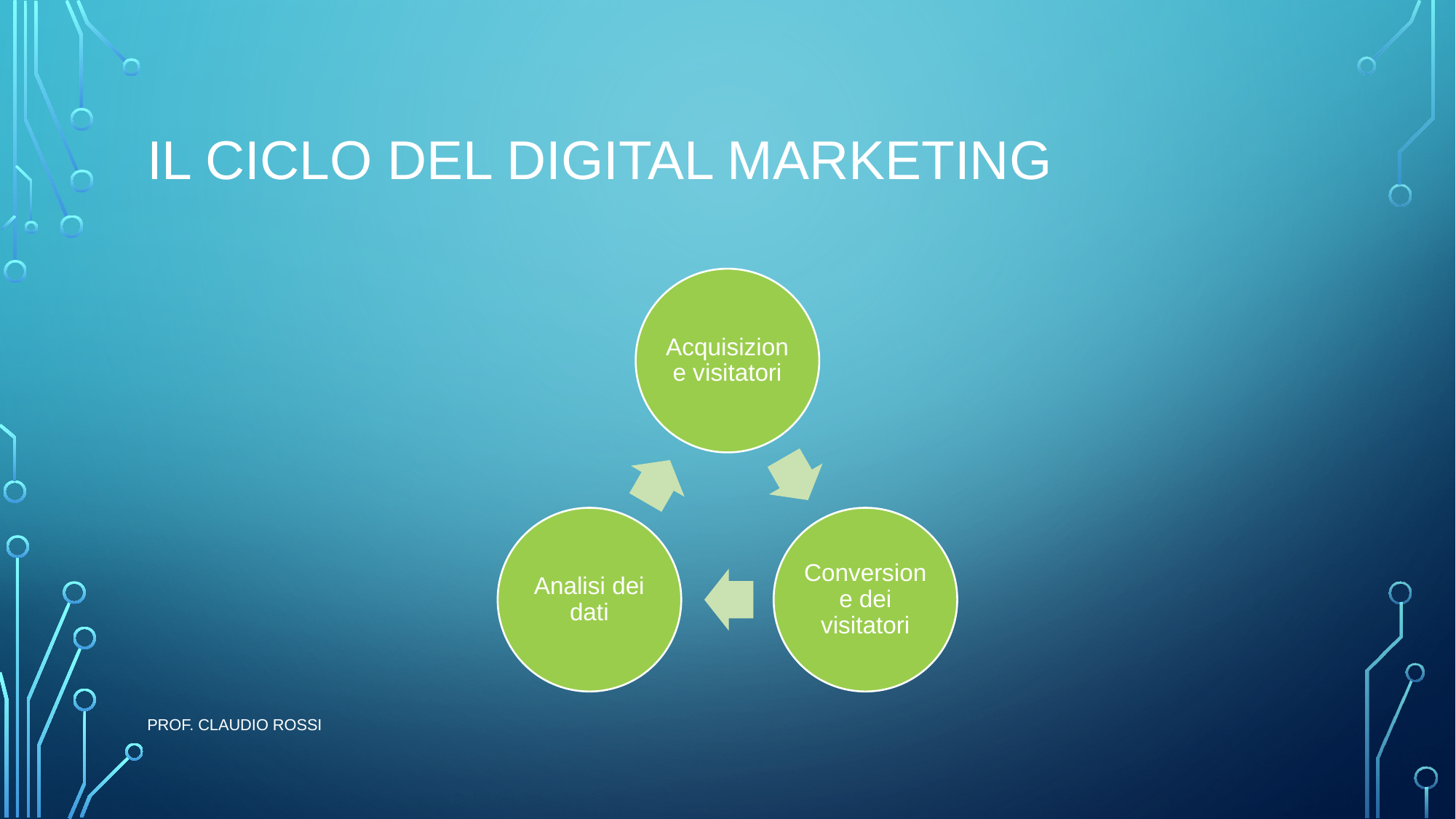

# Il ciclo del Digital Marketing
Acquisizione visitatori

Conversione dei visitatori

Analisi dei dati

prof. Claudio Rossi